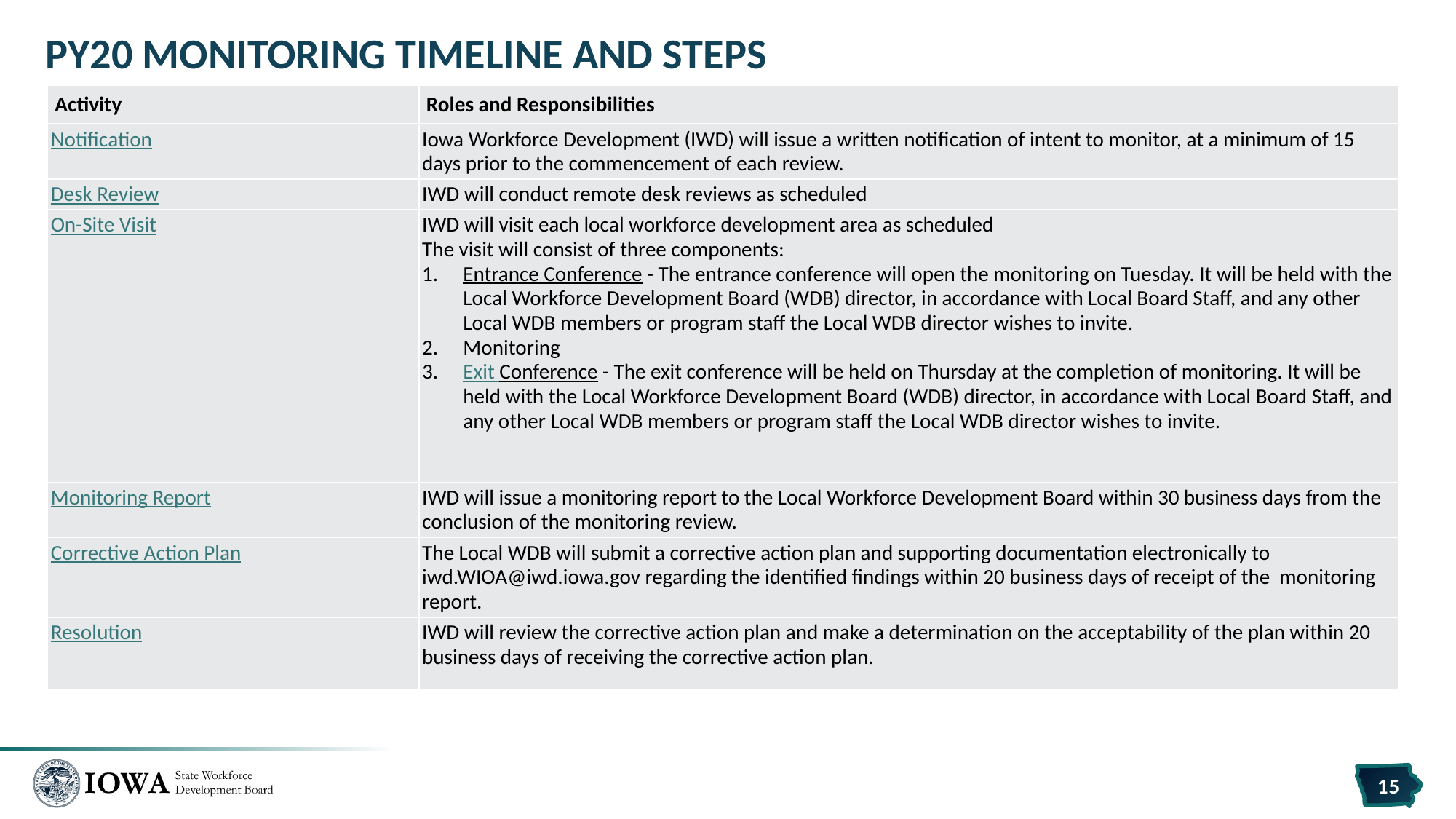

# PY20 Monitoring Timeline and Steps
| Activity | Roles and Responsibilities |
| --- | --- |
| Notification | Iowa Workforce Development (IWD) will issue a written notification of intent to monitor, at a minimum of 15 days prior to the commencement of each review. |
| Desk Review | IWD will conduct remote desk reviews as scheduled |
| On-Site Visit | IWD will visit each local workforce development area as scheduled The visit will consist of three components: Entrance Conference - The entrance conference will open the monitoring on Tuesday. It will be held with the Local Workforce Development Board (WDB) director, in accordance with Local Board Staff, and any other Local WDB members or program staff the Local WDB director wishes to invite. Monitoring Exit Conference - The exit conference will be held on Thursday at the completion of monitoring. It will be held with the Local Workforce Development Board (WDB) director, in accordance with Local Board Staff, and any other Local WDB members or program staff the Local WDB director wishes to invite. |
| Monitoring Report | IWD will issue a monitoring report to the Local Workforce Development Board within 30 business days from the conclusion of the monitoring review. |
| Corrective Action Plan | The Local WDB will submit a corrective action plan and supporting documentation electronically to iwd.WIOA@iwd.iowa.gov regarding the identified findings within 20 business days of receipt of the monitoring report. |
| Resolution | IWD will review the corrective action plan and make a determination on the acceptability of the plan within 20 business days of receiving the corrective action plan. |
15